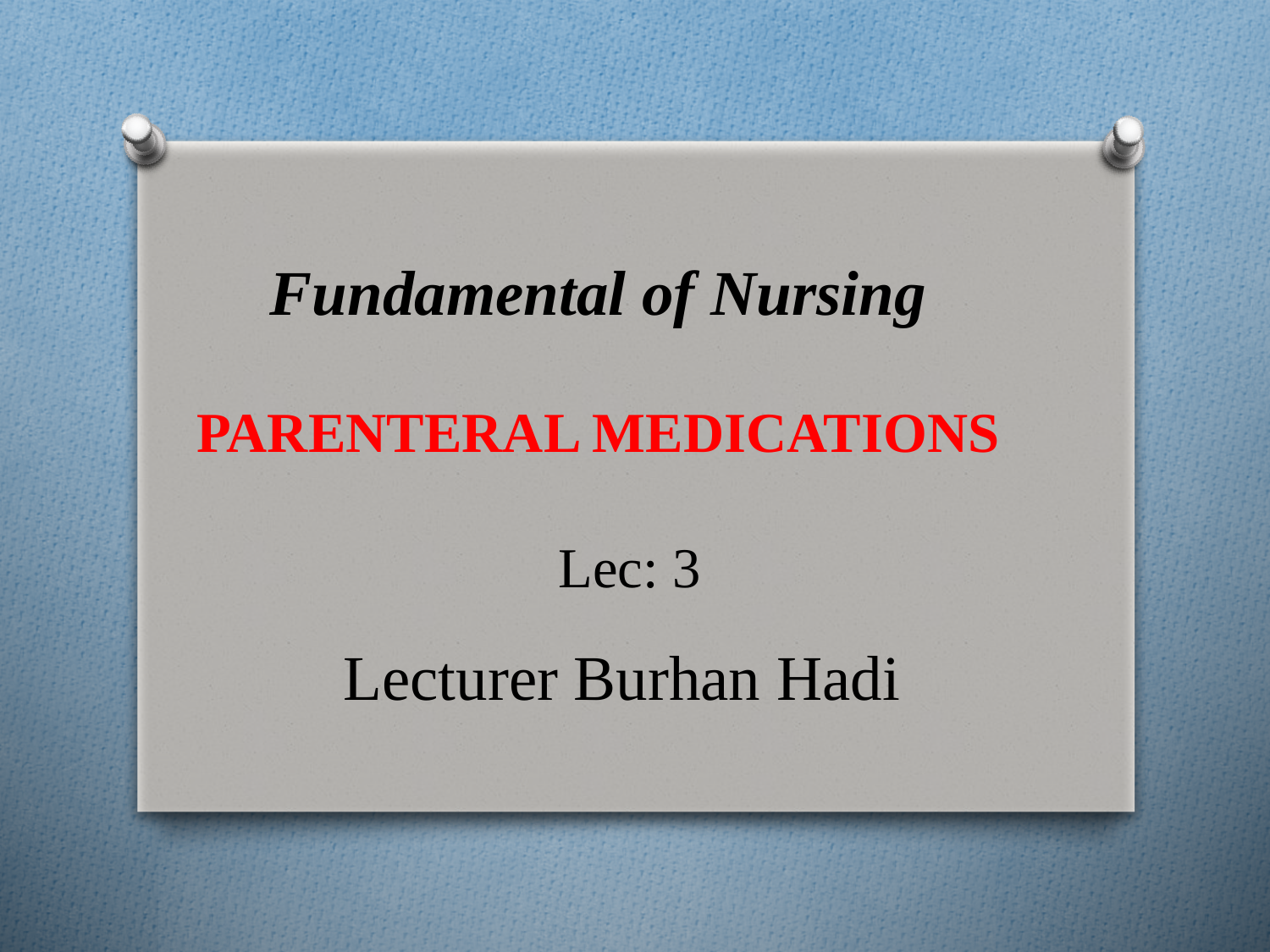

Fundamental of Nursing
PARENTERAL MEDICATIONS
Lec: 3
Lecturer Burhan Hadi